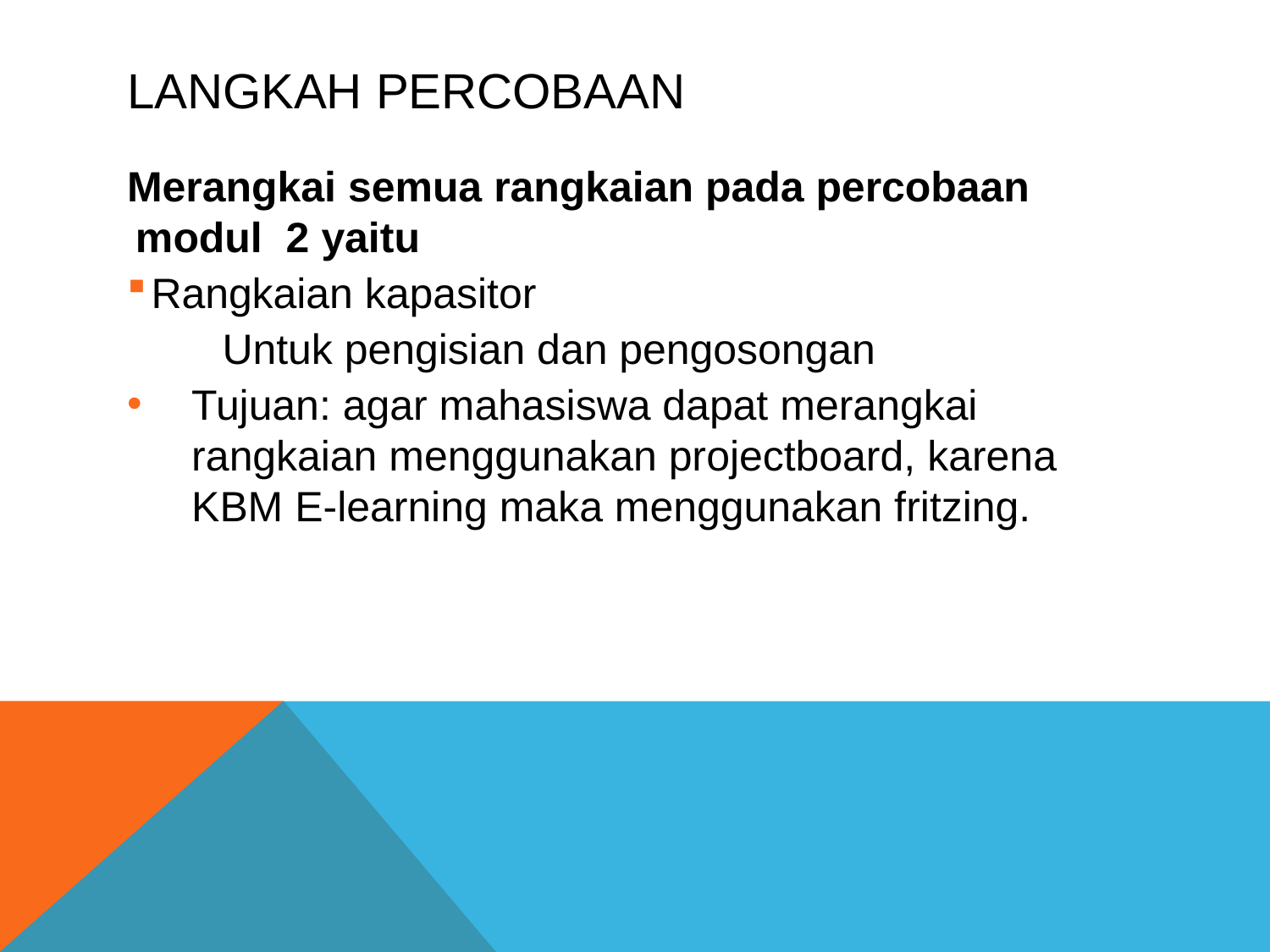

# Langkah Percobaan
Merangkai semua rangkaian pada percobaan modul  2 yaitu
Rangkaian kapasitor
Untuk pengisian dan pengosongan
Tujuan: agar mahasiswa dapat merangkai rangkaian menggunakan projectboard, karena KBM E-learning maka menggunakan fritzing.